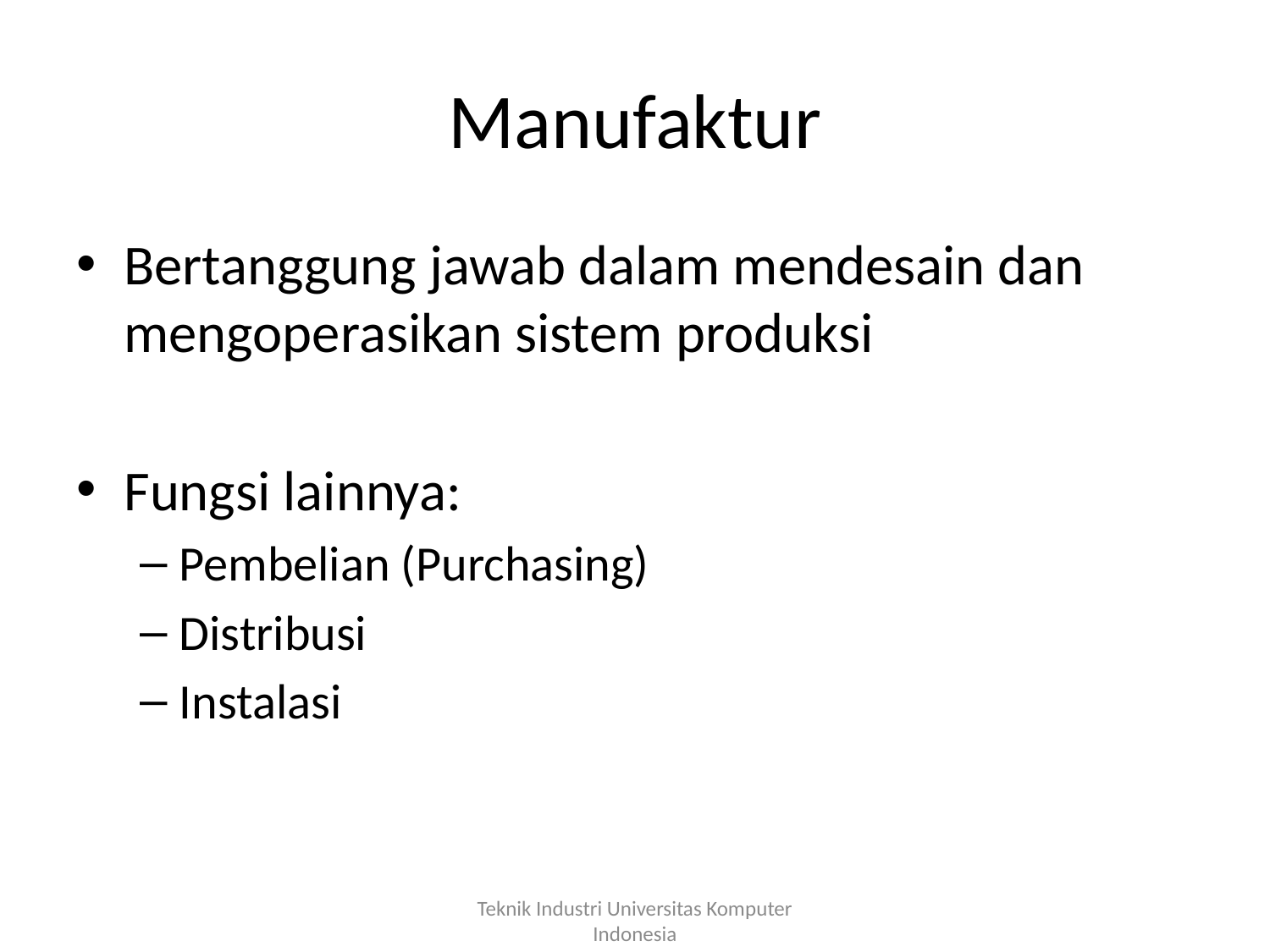

# Manufaktur
Bertanggung jawab dalam mendesain dan mengoperasikan sistem produksi

Fungsi lainnya:
Pembelian (Purchasing)
Distribusi
Instalasi

Teknik Industri Universitas Komputer Indonesia